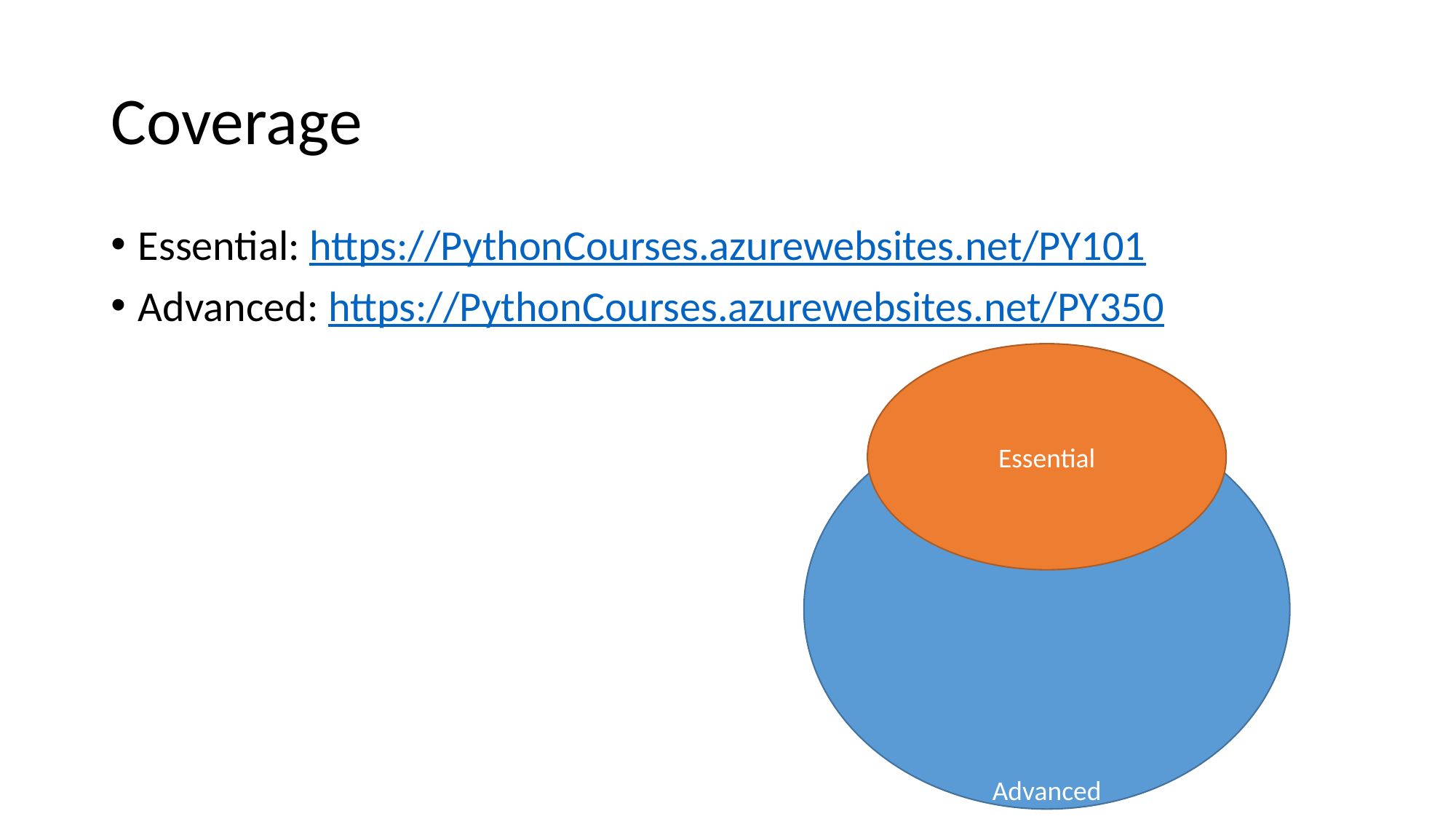

# Coverage
Essential: https://PythonCourses.azurewebsites.net/PY101
Advanced: https://PythonCourses.azurewebsites.net/PY350

Essential

Advanced